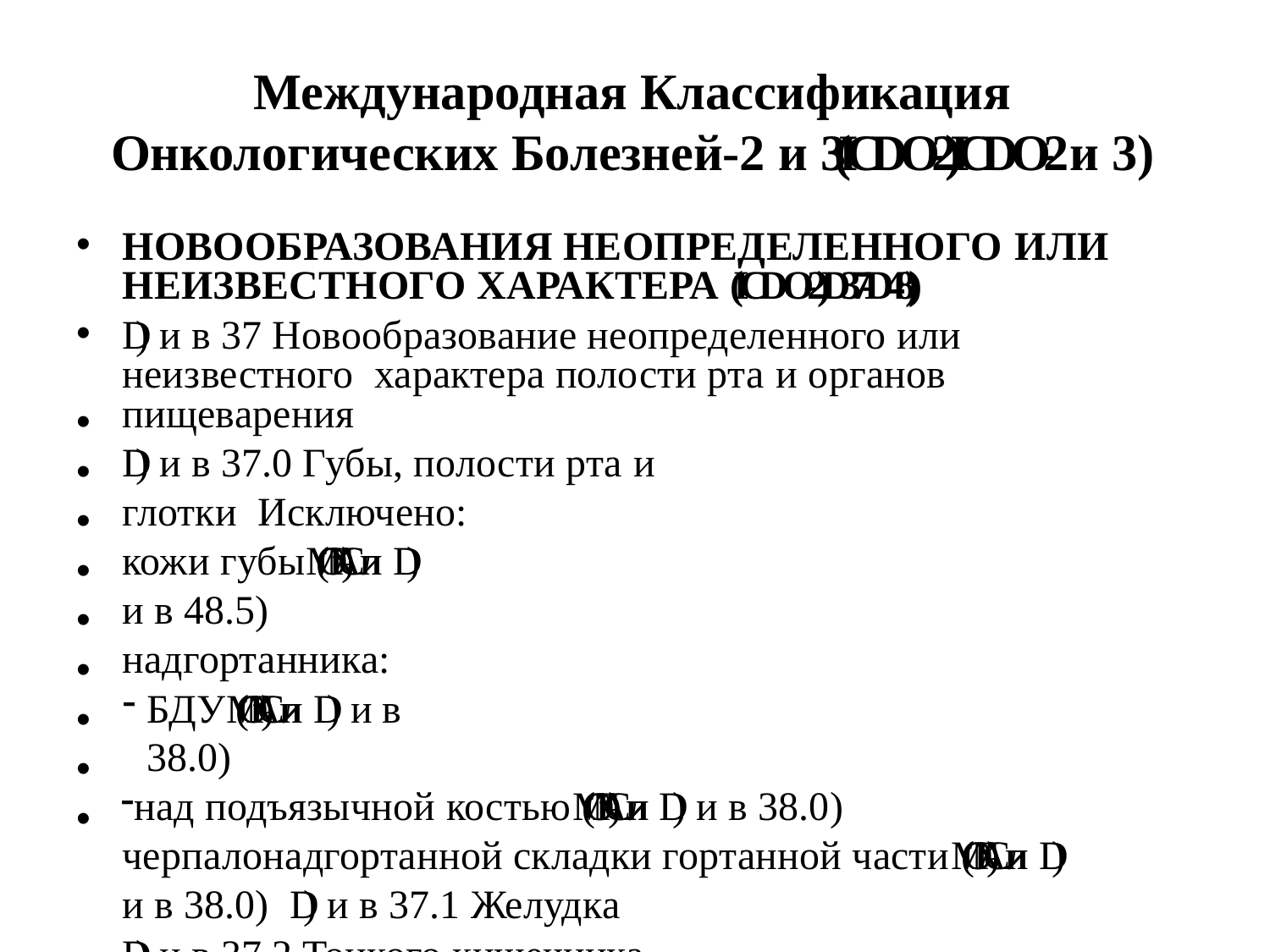

# Международная Классификация  Онкологических Болезней-2 и 3(ICD-О-2)ICD-О-2 и 3)
•
НОВООБРАЗОВАНИЯ НЕОПРЕДЕЛЕННОГО ИЛИ  НЕИЗВЕСТНОГО ХАРАКТЕРА (ICD-О-2)D37-D48))
D) и в 37 Новообразование неопределенного или неизвестного  характера полости рта и органов пищеварения
D) и в 37.0 Губы, полости рта и глотки  Исключено:
кожи губы (MOTNAC)” или D) и в 48.5)  надгортанника:
БДУ (MOTNAC)” или D) и в 38.0)
над подъязычной костью (MOTNAC)” или D) и в 38.0)  черпалонадгортанной складки гортанной части (MOTNAC)” или D) и в 38.0)  D) и в 37.1 Желудка
D) и в 37.2 Тонкого кишечника
•
•
•
•
•
•
•
•
•
•